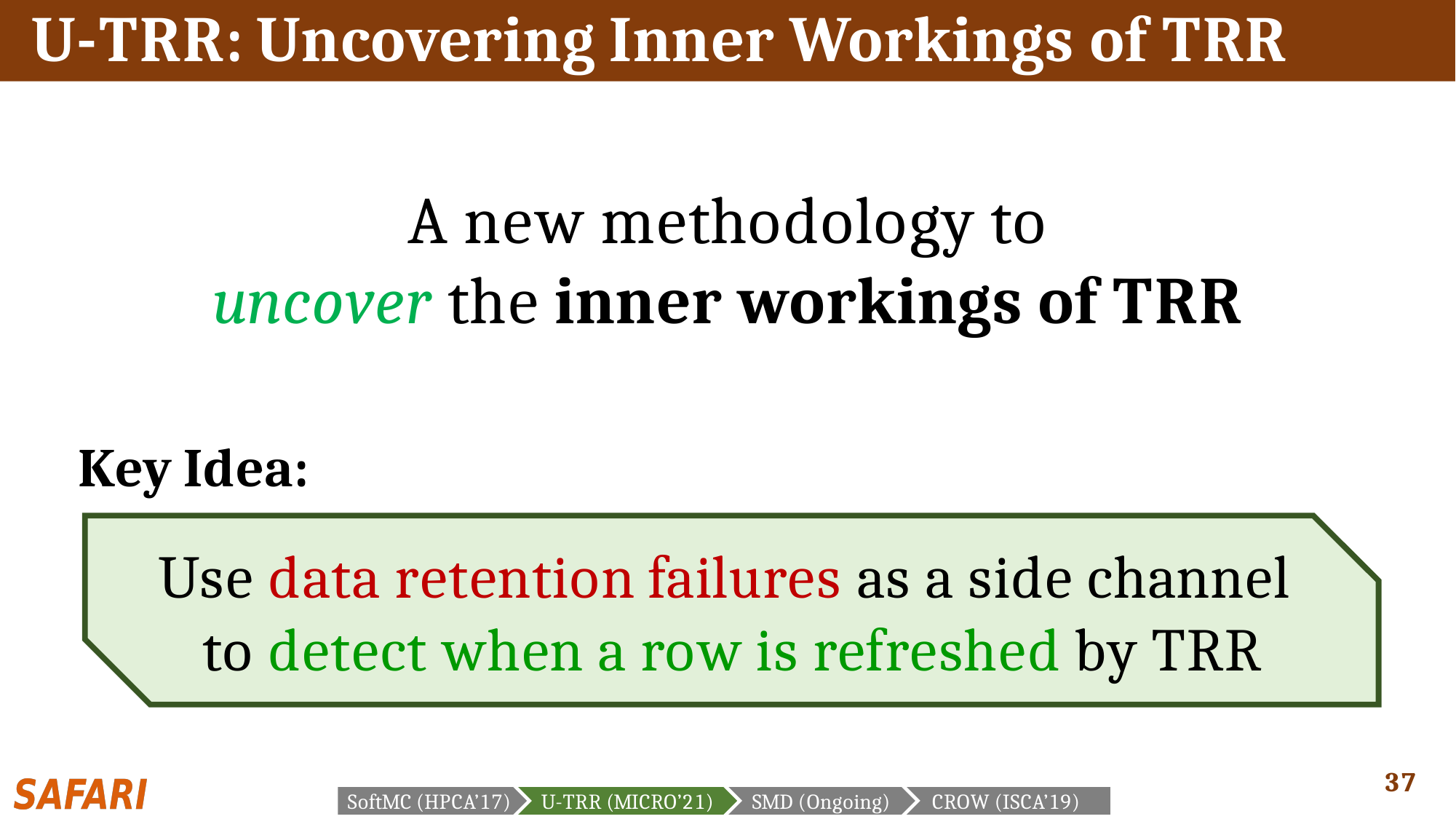

# U-TRR: Uncovering Inner Workings of TRR
A new methodology to
uncover the inner workings of TRR
Key Idea:
Use data retention failures as a side channel
to detect when a row is refreshed by TRR
SoftMC (HPCA’17)
U-TRR (MICRO’21)
SMD (Ongoing)
CROW (ISCA’19)